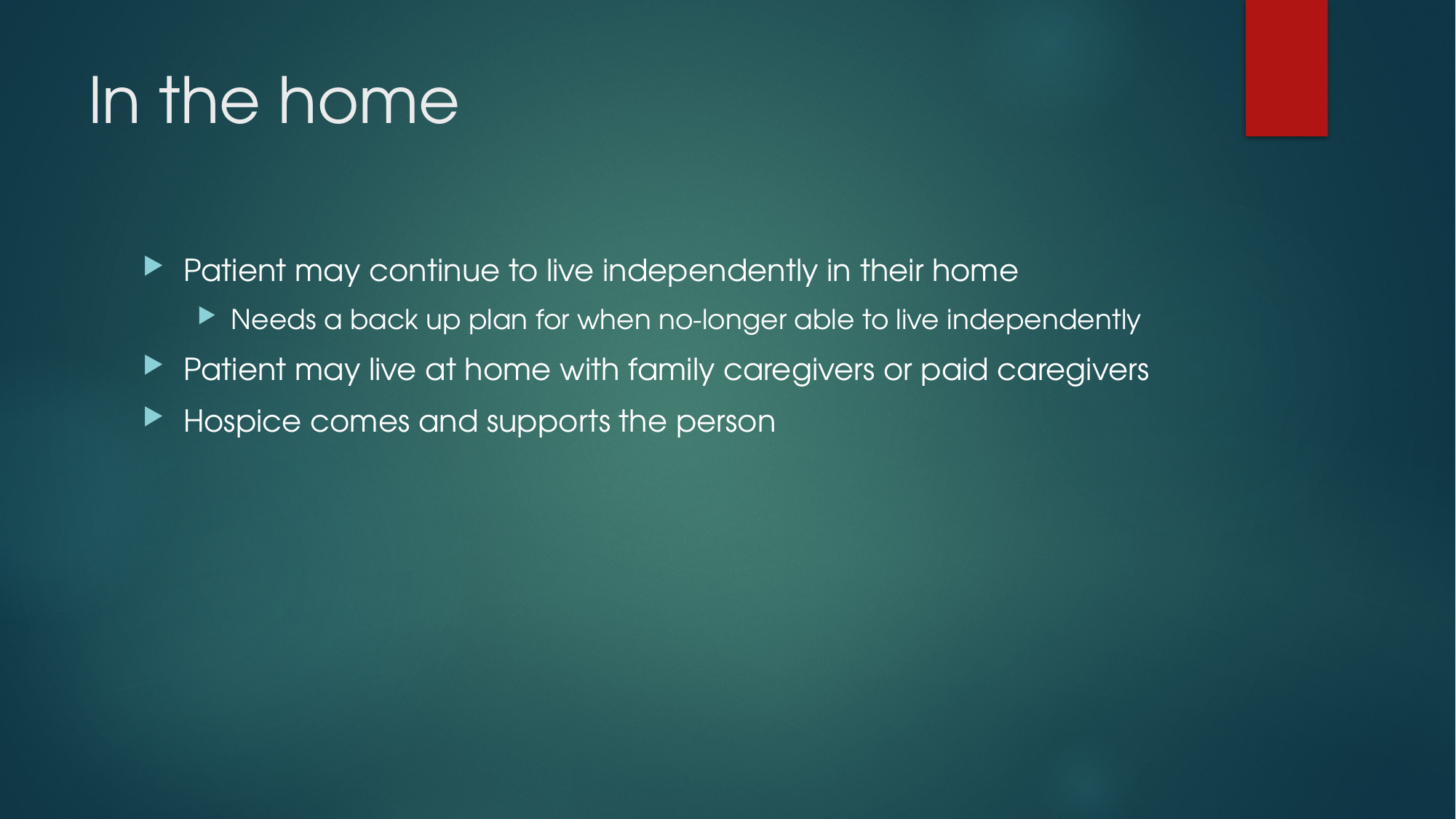

# In the home
Patient may continue to live independently in their home
Needs a back up plan for when no-longer able to live independently
Patient may live at home with family caregivers or paid caregivers
Hospice comes and supports the person